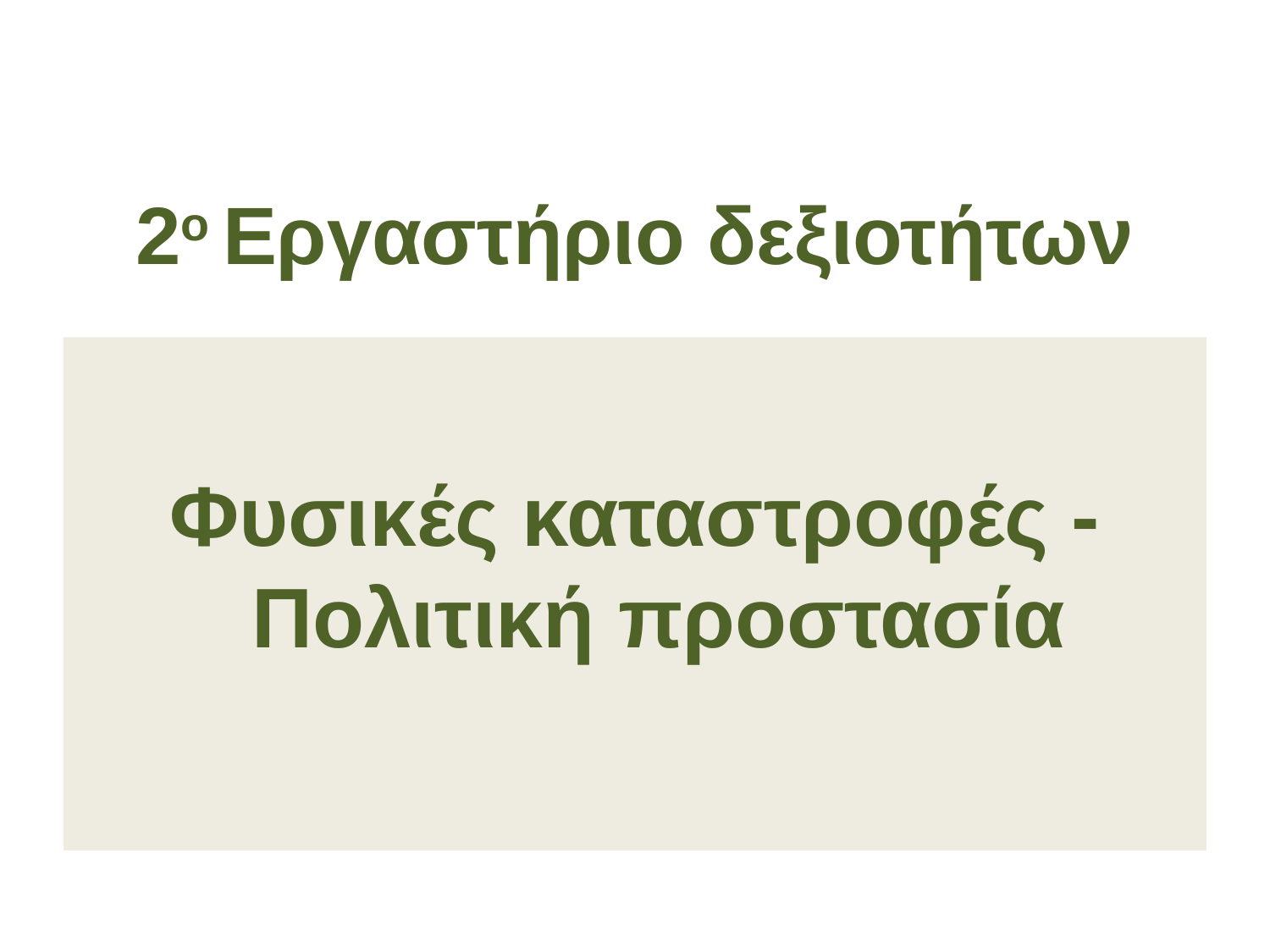

# 2ο Εργαστήριο δεξιοτήτων

Φυσικές καταστροφές - Πολιτική προστασία